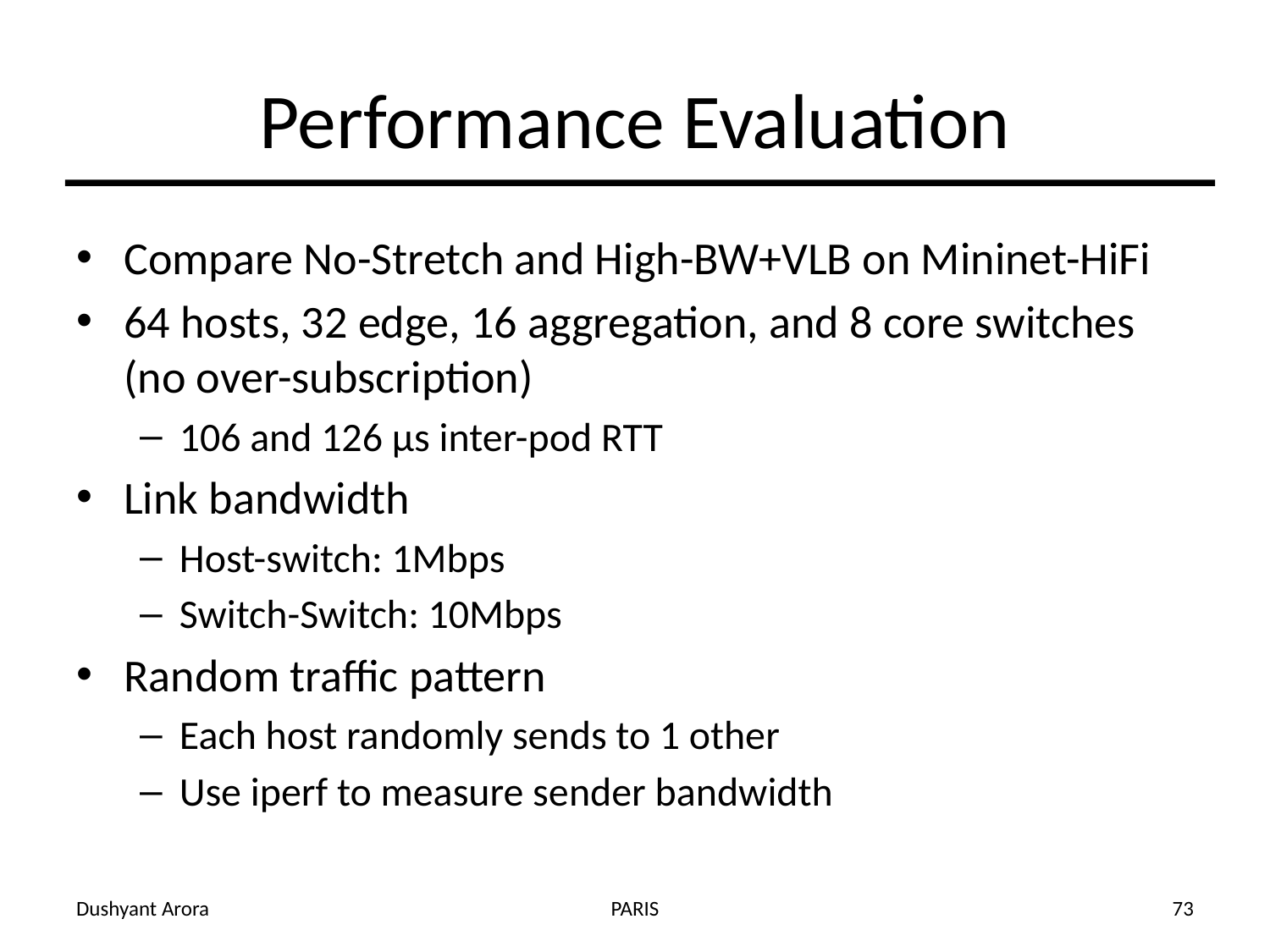

# Performance Evaluation

Compare No-Stretch and High-BW+VLB on Mininet-HiFi
64 hosts, 32 edge, 16 aggregation, and 8 core switches (no over-subscription)
106 and 126 µs inter-pod RTT
Link bandwidth
Host-switch: 1Mbps
Switch-Switch: 10Mbps
Random traffic pattern
Each host randomly sends to 1 other
Use iperf to measure sender bandwidth

Dushyant Arora
PARIS
73